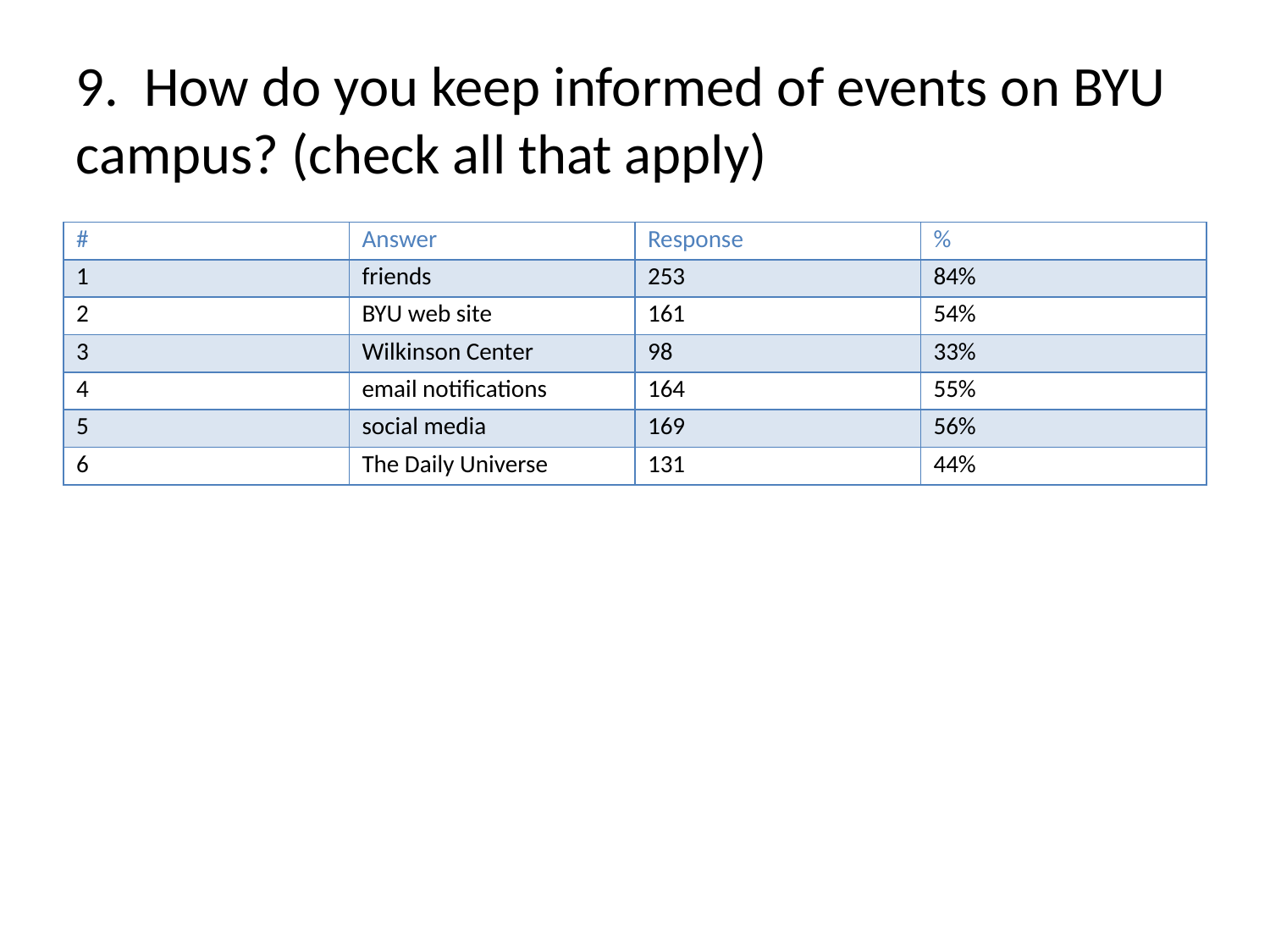

# 9.  How do you keep informed of events on BYU campus? (check all that apply)
| # | Answer | Response | % |
| --- | --- | --- | --- |
| 1 | friends | 253 | 84% |
| 2 | BYU web site | 161 | 54% |
| 3 | Wilkinson Center | 98 | 33% |
| 4 | email notifications | 164 | 55% |
| 5 | social media | 169 | 56% |
| 6 | The Daily Universe | 131 | 44% |